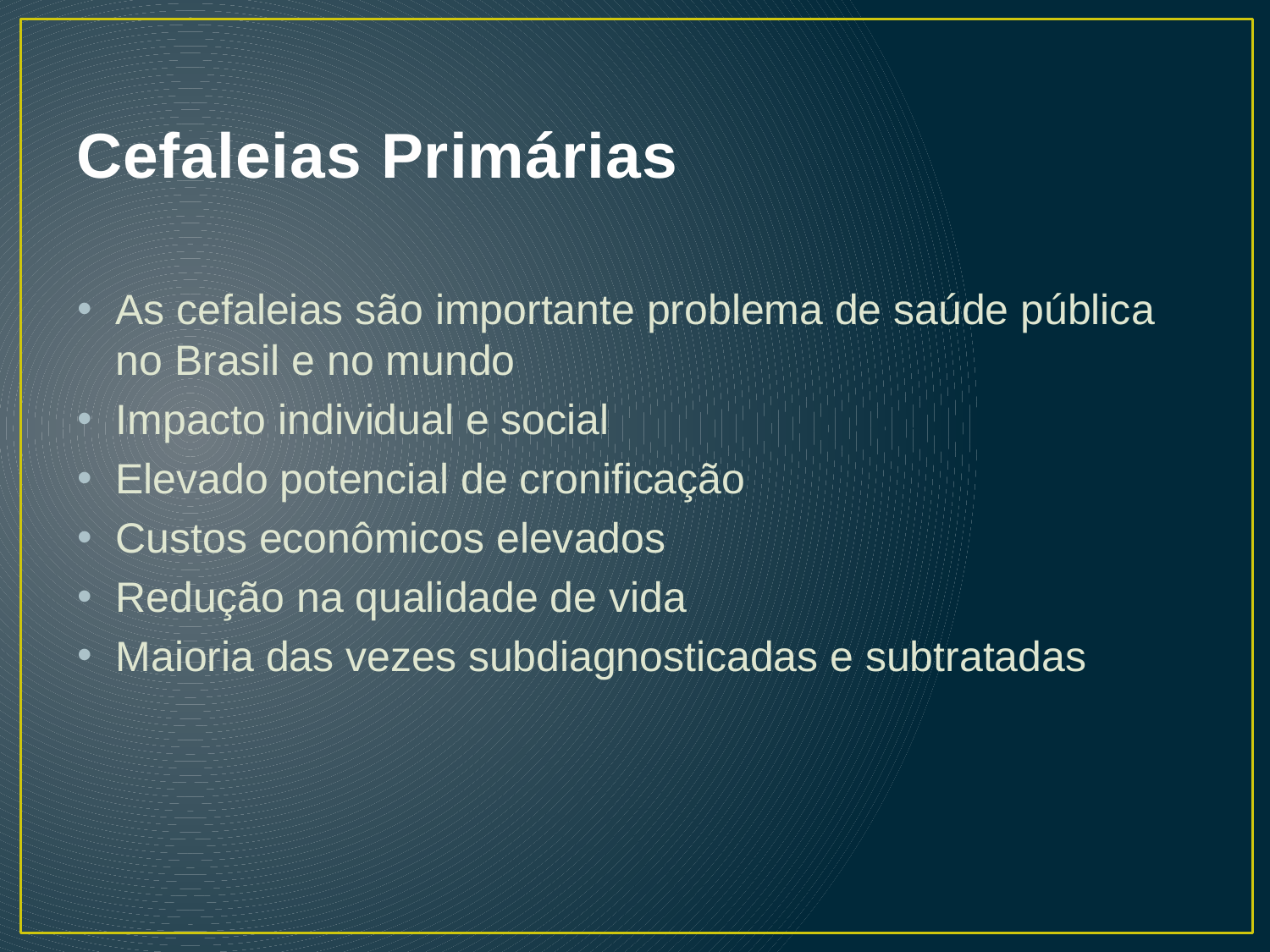

# Cefaleias Primárias
As cefaleias são importante problema de saúde pública no Brasil e no mundo
Impacto individual e social
Elevado potencial de cronificação
Custos econômicos elevados
Redução na qualidade de vida
Maioria das vezes subdiagnosticadas e subtratadas